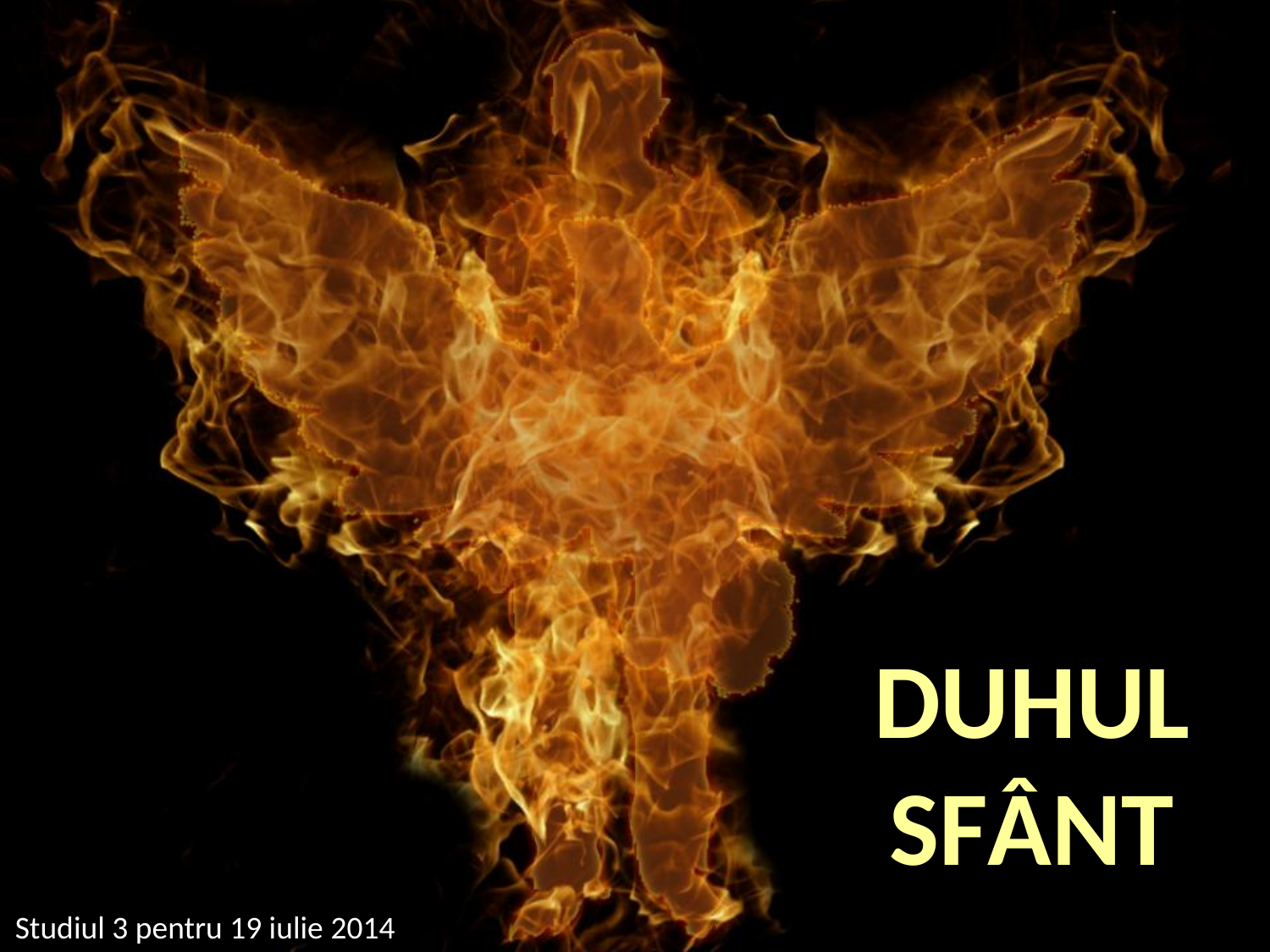

DUHUL SFÂNT
Studiul 3 pentru 19 iulie 2014